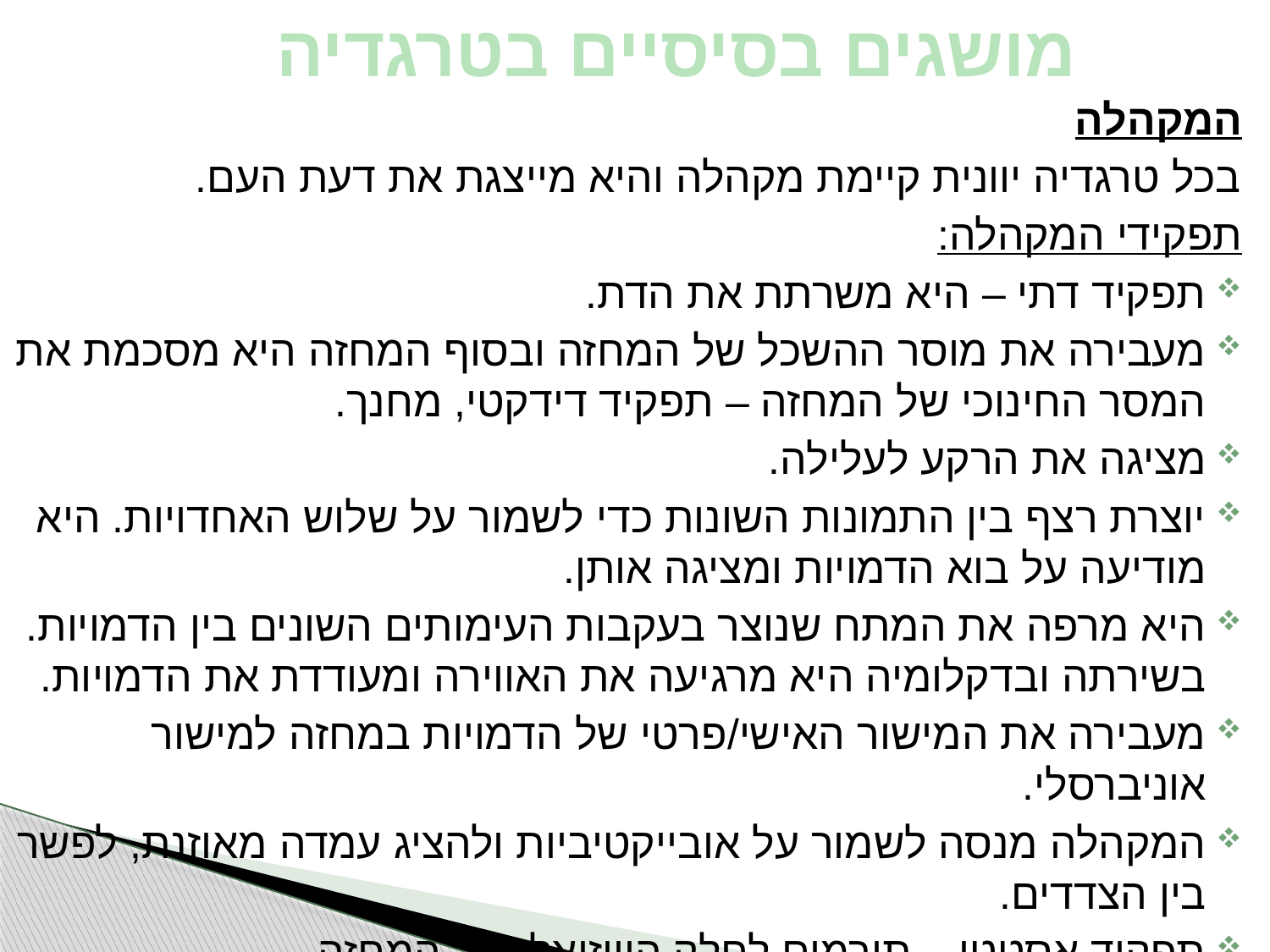

מושגים בסיסיים בטרגדיה
המקהלה
בכל טרגדיה יוונית קיימת מקהלה והיא מייצגת את דעת העם.
תפקידי המקהלה:
תפקיד דתי – היא משרתת את הדת.
מעבירה את מוסר ההשכל של המחזה ובסוף המחזה היא מסכמת את המסר החינוכי של המחזה – תפקיד דידקטי, מחנך.
מציגה את הרקע לעלילה.
יוצרת רצף בין התמונות השונות כדי לשמור על שלוש האחדויות. היא מודיעה על בוא הדמויות ומציגה אותן.
היא מרפה את המתח שנוצר בעקבות העימותים השונים בין הדמויות. בשירתה ובדקלומיה היא מרגיעה את האווירה ומעודדת את הדמויות.
מעבירה את המישור האישי/פרטי של הדמויות במחזה למישור אוניברסלי.
המקהלה מנסה לשמור על אובייקטיביות ולהציג עמדה מאוזנת, לפשר בין הצדדים.
תפקיד אסטטי – תורמים לחלק הוויזואלי של המחזה.